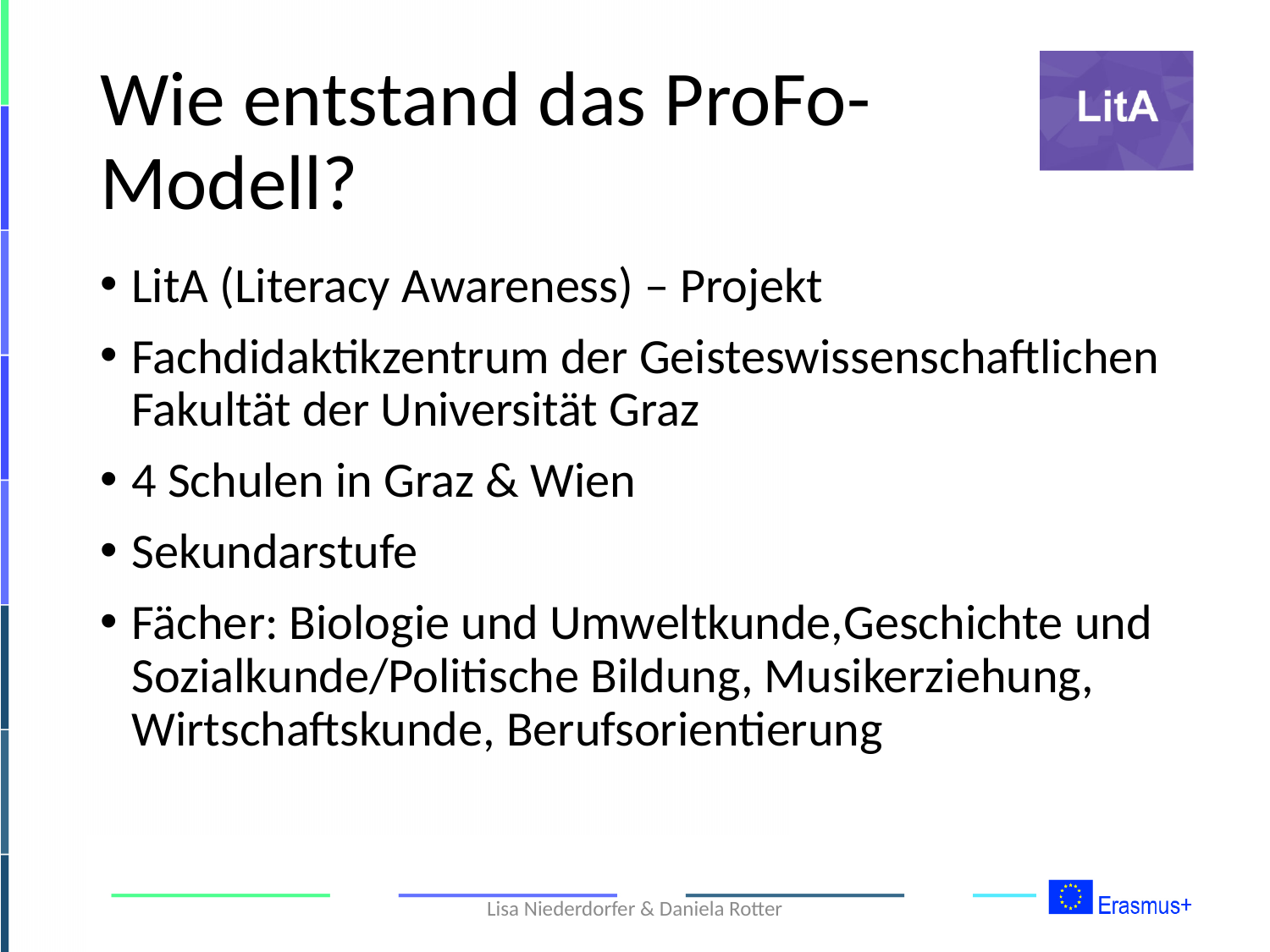

# Wie entstand das ProFo-Modell?
LitA (Literacy Awareness) – Projekt
Fachdidaktikzentrum der Geisteswissenschaftlichen Fakultät der Universität Graz
4 Schulen in Graz & Wien
Sekundarstufe
Fächer: Biologie und Umweltkunde,Geschichte und Sozialkunde/Politische Bildung, Musikerziehung, Wirtschaftskunde, Berufsorientierung
Lisa Niederdorfer & Daniela Rotter